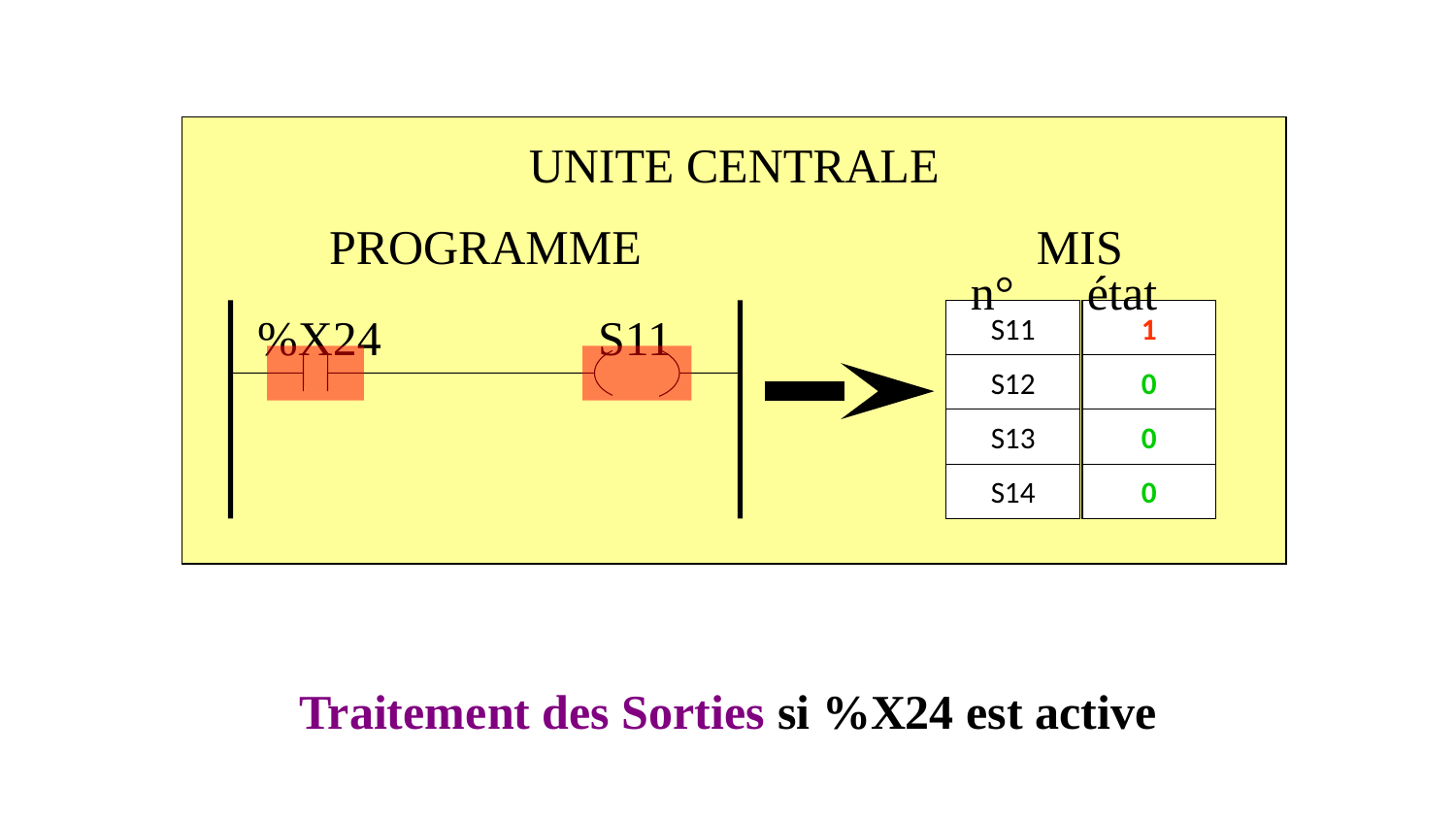

UNITE CENTRALE
PROGRAMME
MIS
n°
état

%X24
S11

S11
1

S12
0

S13
0
S14
0
Traitement des Sorties si %X24 est active